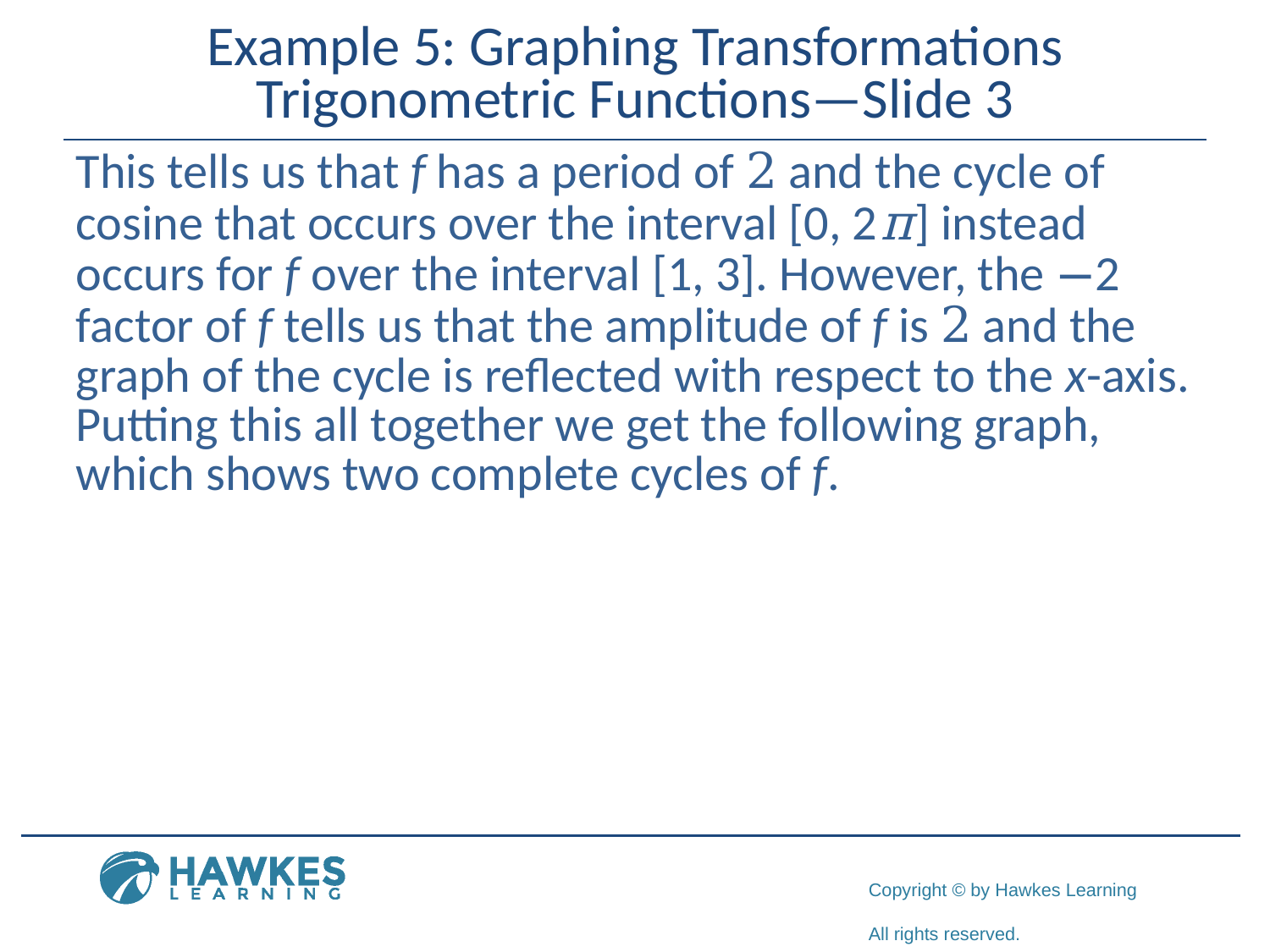

# Example 5: Graphing Transformations Trigonometric Functions—Slide 3
This tells us that f has a period of 2 and the cycle of cosine that occurs over the interval [0, 2π] instead occurs for f over the interval [1, 3]. However, the −2 factor of f tells us that the amplitude of f is 2 and the graph of the cycle is reflected with respect to the x-axis. Putting this all together we get the following graph, which shows two complete cycles of f.